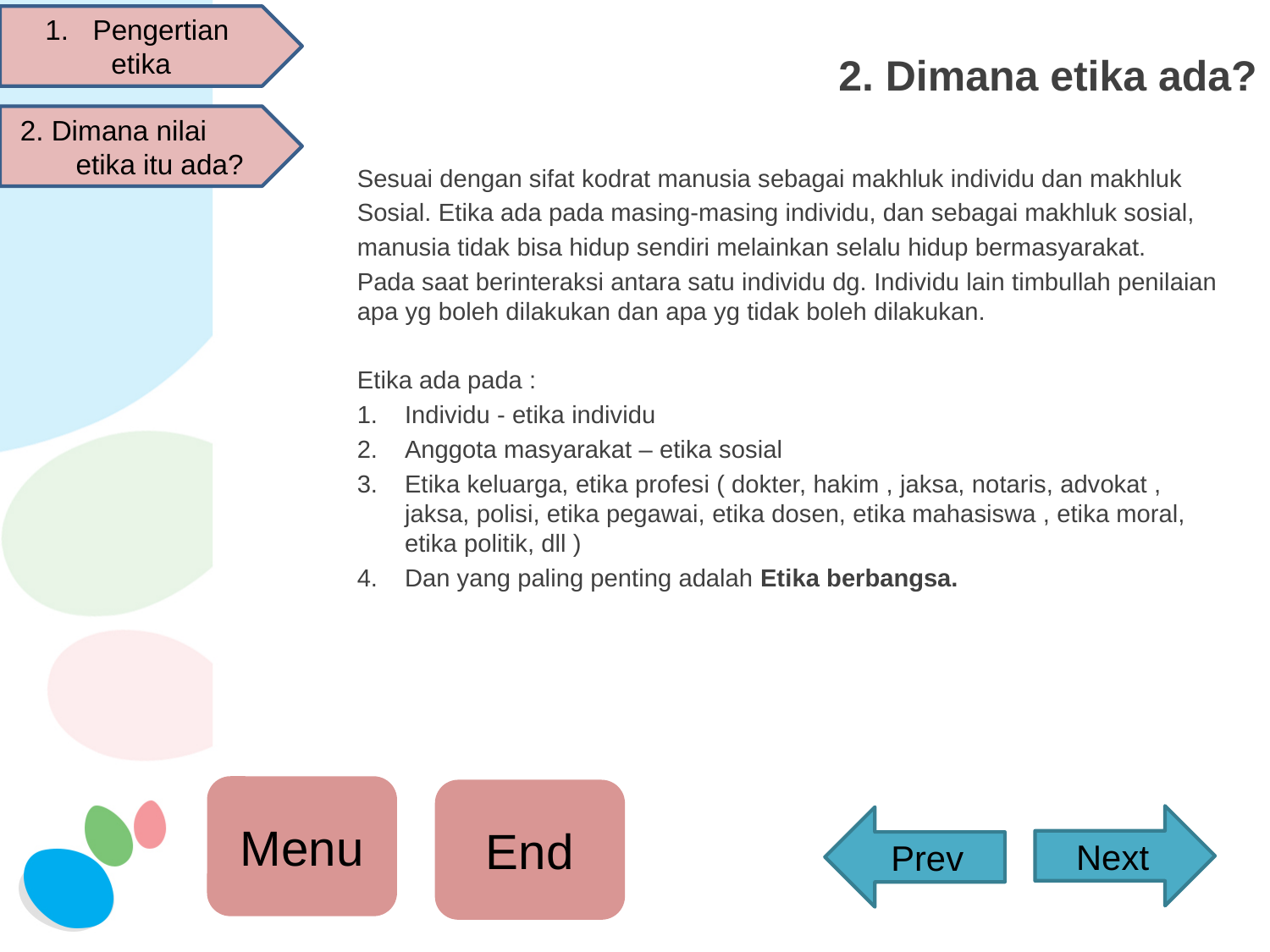

# 2. Dimana etika ada?
Pengertian
etika
2. Dimana nilai        etika itu ada?
Sesuai dengan sifat kodrat manusia sebagai makhluk individu dan makhluk
Sosial. Etika ada pada masing-masing individu, dan sebagai makhluk sosial,
manusia tidak bisa hidup sendiri melainkan selalu hidup bermasyarakat.
Pada saat berinteraksi antara satu individu dg. Individu lain timbullah penilaian apa yg boleh dilakukan dan apa yg tidak boleh dilakukan.

Etika ada pada :
Individu - etika individu
Anggota masyarakat – etika sosial
Etika keluarga, etika profesi ( dokter, hakim , jaksa, notaris, advokat ,     jaksa, polisi, etika pegawai, etika dosen, etika mahasiswa , etika moral,  etika politik, dll )
Dan yang paling penting adalah Etika berbangsa.
Menu
End
Next
Prev